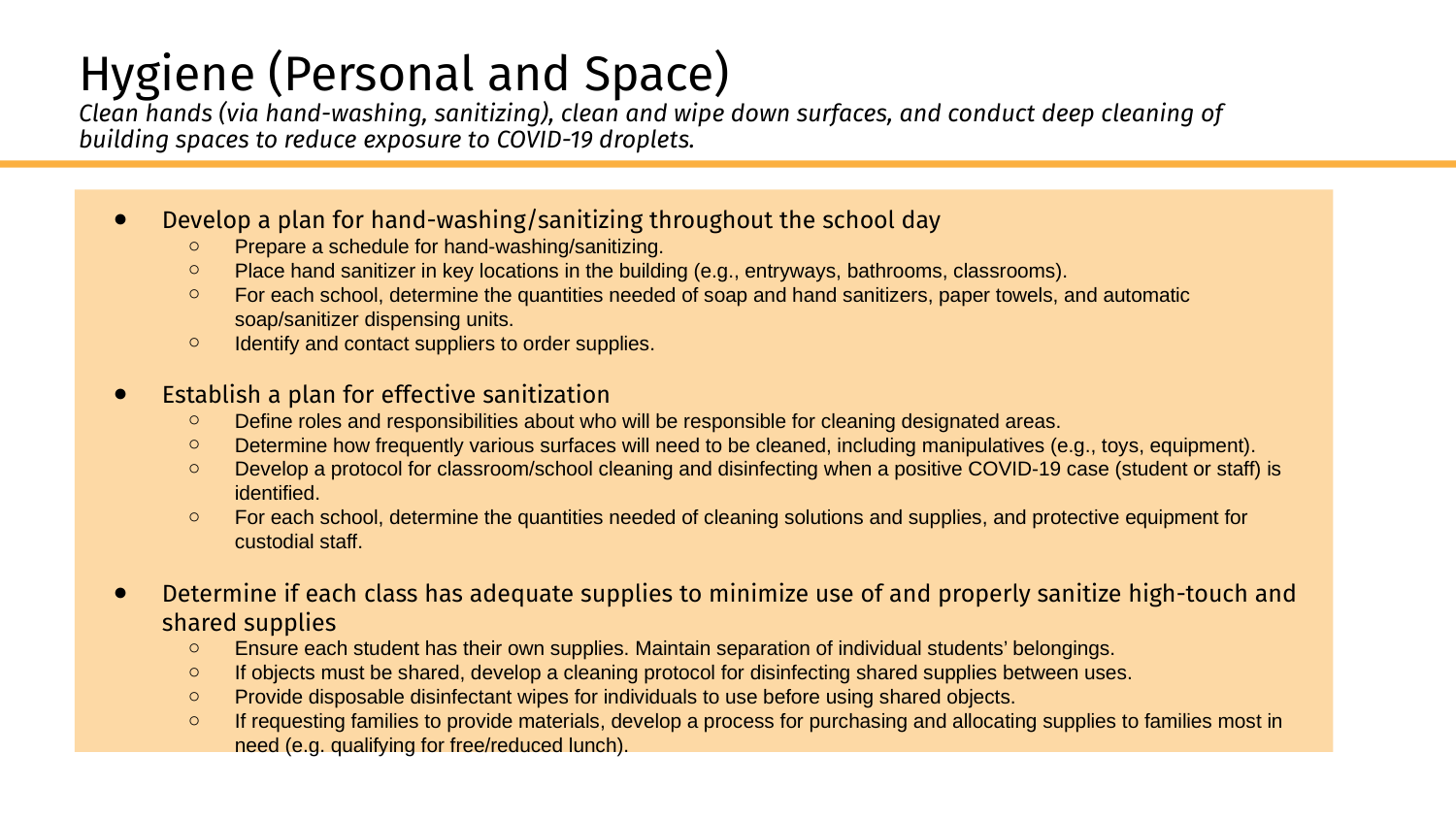

# Hygiene (Personal and Space) Clean hands (via hand-washing, sanitizing), clean and wipe down surfaces, and conduct deep cleaning of building spaces to reduce exposure to COVID-19 droplets.

Develop a plan for hand-washing/sanitizing throughout the school day
Prepare a schedule for hand-washing/sanitizing.
Place hand sanitizer in key locations in the building (e.g., entryways, bathrooms, classrooms).
For each school, determine the quantities needed of soap and hand sanitizers, paper towels, and automatic soap/sanitizer dispensing units.
Identify and contact suppliers to order supplies.

Establish a plan for effective sanitization
Define roles and responsibilities about who will be responsible for cleaning designated areas.
Determine how frequently various surfaces will need to be cleaned, including manipulatives (e.g., toys, equipment).
Develop a protocol for classroom/school cleaning and disinfecting when a positive COVID-19 case (student or staff) is identified.
For each school, determine the quantities needed of cleaning solutions and supplies, and protective equipment for custodial staff.

Determine if each class has adequate supplies to minimize use of and properly sanitize high-touch and shared supplies
Ensure each student has their own supplies. Maintain separation of individual students’ belongings.
If objects must be shared, develop a cleaning protocol for disinfecting shared supplies between uses.
Provide disposable disinfectant wipes for individuals to use before using shared objects.
If requesting families to provide materials, develop a process for purchasing and allocating supplies to families most in need (e.g. qualifying for free/reduced lunch).